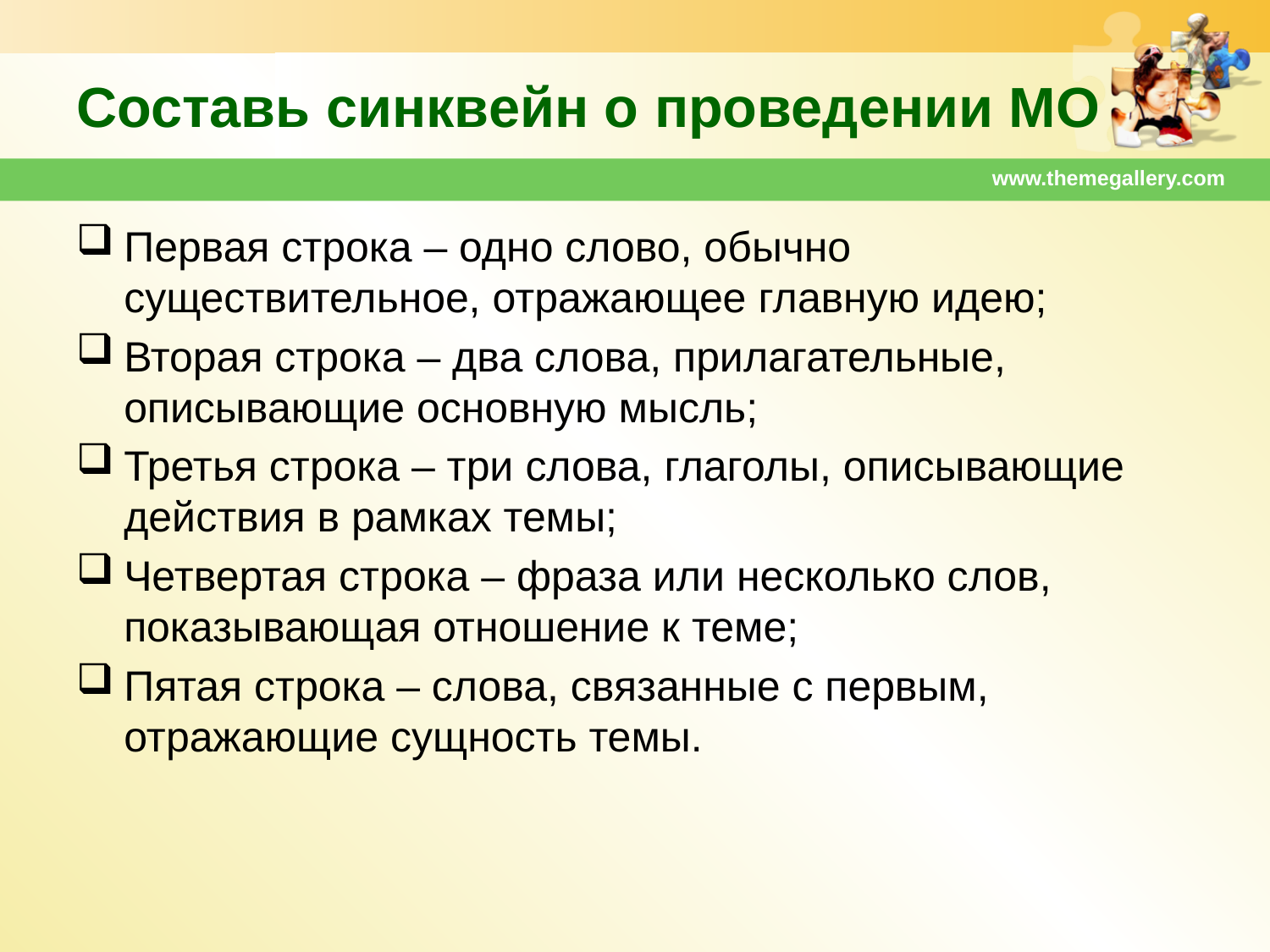

# Составь синквейн о проведении МО
www.themegallery.com
Первая строка – одно слово, обычно существительное, отражающее главную идею;
Вторая строка – два слова, прилагательные, описывающие основную мысль;
Третья строка – три слова, глаголы, описывающие действия в рамках темы;
Четвертая строка – фраза или несколько слов, показывающая отношение к теме;
Пятая строка – слова, связанные с первым, отражающие сущность темы.